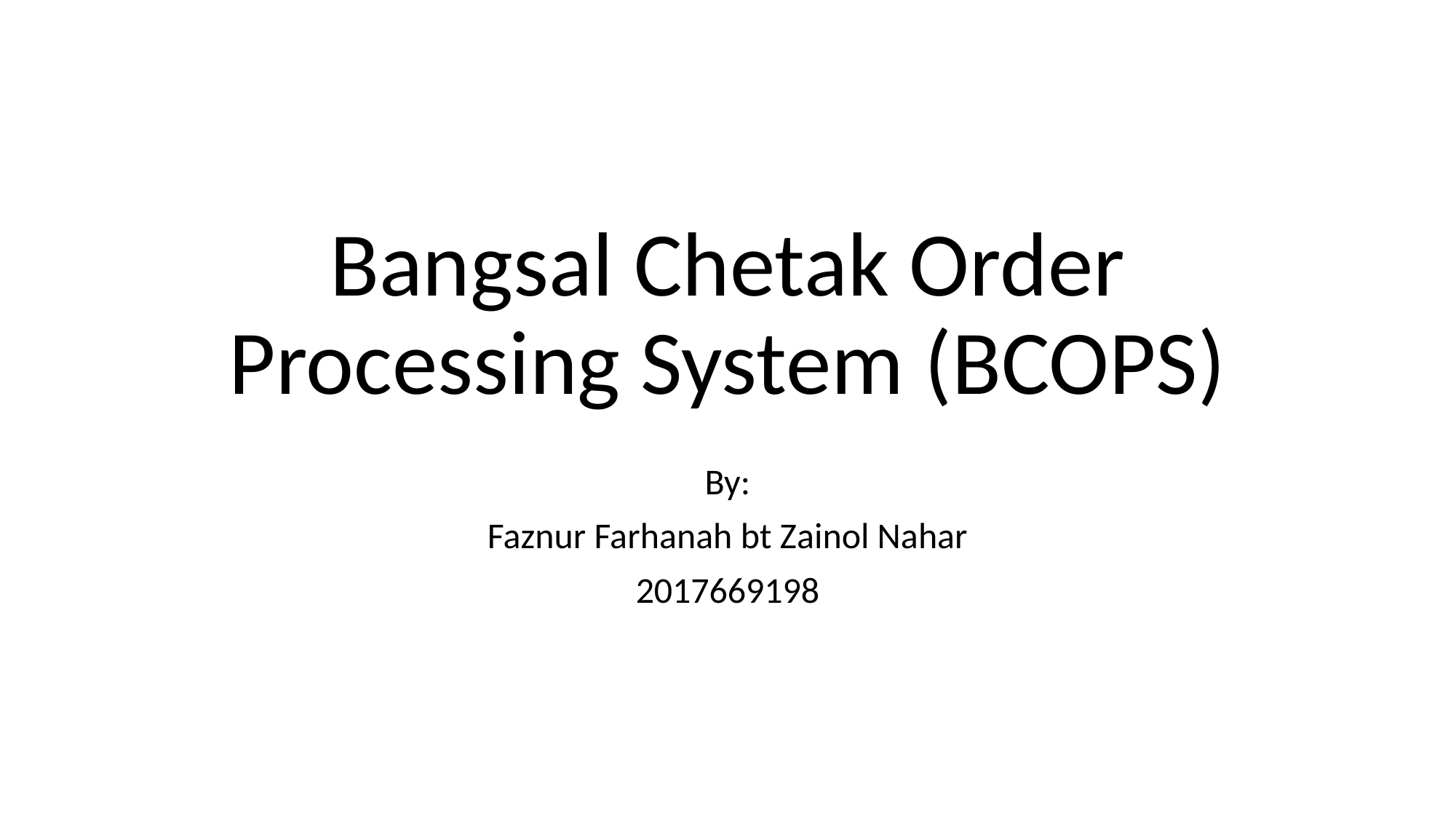

# Bangsal Chetak Order Processing System (BCOPS)
By:
Faznur Farhanah bt Zainol Nahar
2017669198